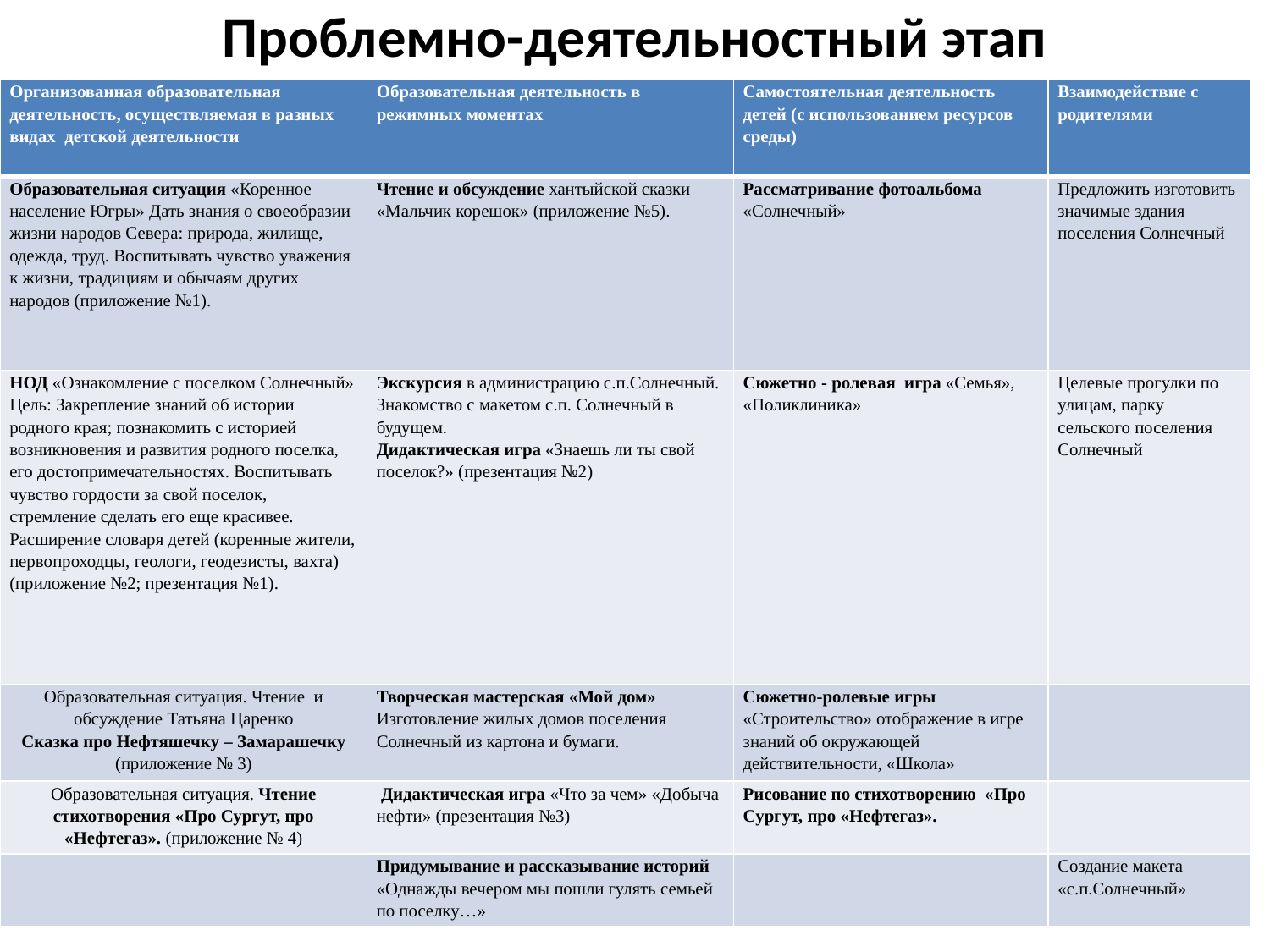

# Проблемно-деятельностный этап
| Организованная образовательная деятельность, осуществляемая в разных видах детской деятельности | Образовательная деятельность в режимных моментах | Самостоятельная деятельность детей (с использованием ресурсов среды) | Взаимодействие с родителями |
| --- | --- | --- | --- |
| Образовательная ситуация «Коренное население Югры» Дать знания о своеобразии жизни народов Севера: природа, жилище, одежда, труд. Воспитывать чувство уважения к жизни, традициям и обычаям других народов (приложение №1). | Чтение и обсуждение хантыйской сказки «Мальчик корешок» (приложение №5). | Рассматривание фотоальбома «Солнечный» | Предложить изготовить значимые здания поселения Солнечный |
| НОД «Ознакомление с поселком Солнечный» Цель: Закрепление знаний об истории родного края; познакомить с историей возникновения и развития родного поселка, его достопримечательностях. Воспитывать чувство гордости за свой поселок, стремление сделать его еще красивее. Расширение словаря детей (коренные жители, первопроходцы, геологи, геодезисты, вахта) (приложение №2; презентация №1). | Экскурсия в администрацию с.п.Солнечный. Знакомство с макетом с.п. Солнечный в будущем. Дидактическая игра «Знаешь ли ты свой поселок?» (презентация №2) | Сюжетно - ролевая игра «Семья», «Поликлиника» | Целевые прогулки по улицам, парку сельского поселения Солнечный |
| Образовательная ситуация. Чтение и обсуждение Татьяна Царенко Сказка про Нефтяшечку – Замарашечку (приложение № 3) | Творческая мастерская «Мой дом» Изготовление жилых домов поселения Солнечный из картона и бумаги. | Сюжетно-ролевые игры «Строительство» отображение в игре знаний об окружающей действительности, «Школа» |  |
| Образовательная ситуация. Чтение стихотворения «Про Сургут, про «Нефтегаз». (приложение № 4) | Дидактическая игра «Что за чем» «Добыча нефти» (презентация №3) | Рисование по стихотворению «Про Сургут, про «Нефтегаз». |  |
|  | Придумывание и рассказывание историй «Однажды вечером мы пошли гулять семьей по поселку…» |  | Создание макета «с.п.Солнечный» |